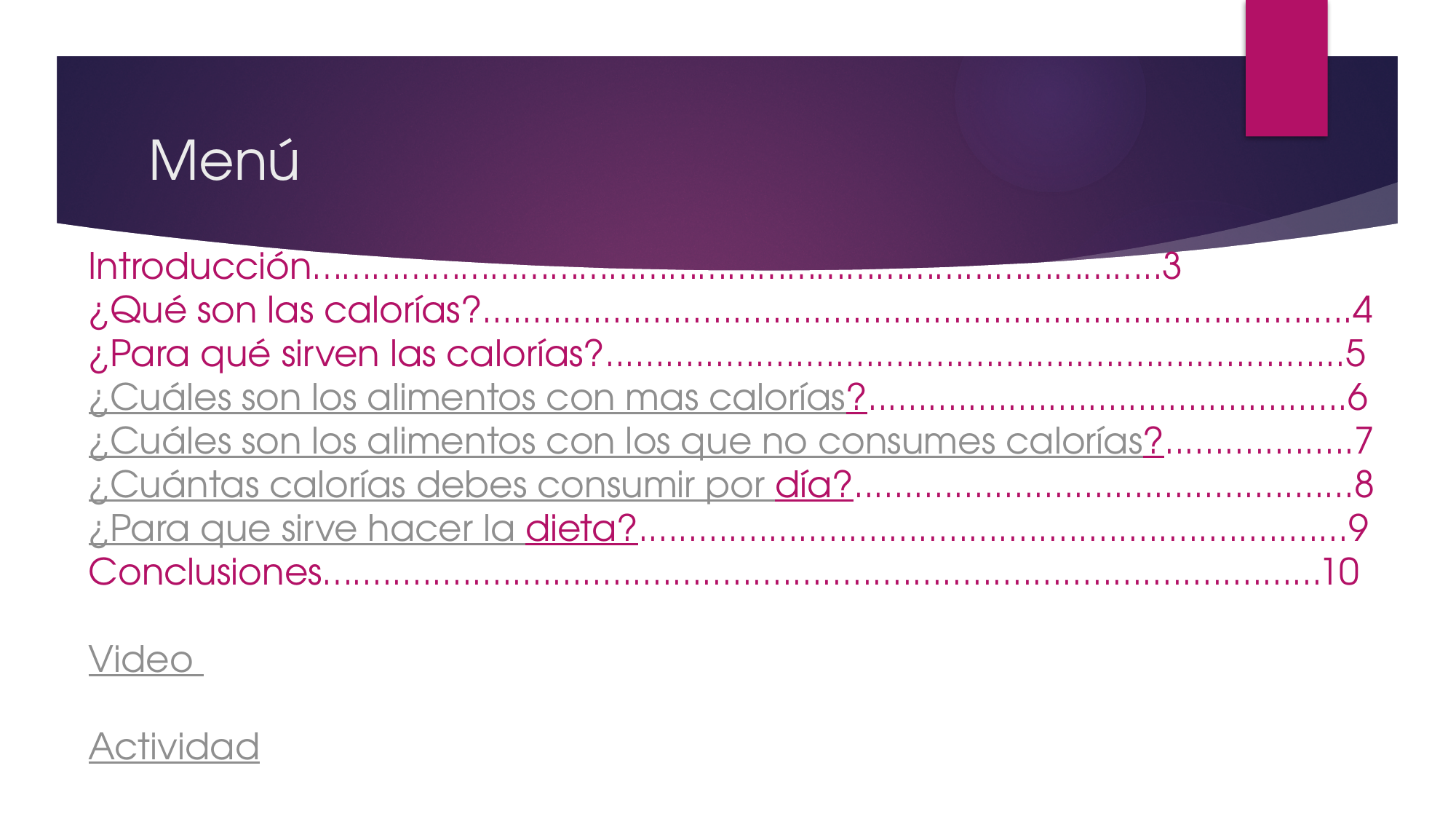

# Menú
Introducción…………………………………………………………………………..3
¿Qué son las calorías?.......................................................................................4
¿Para qué sirven las calorías?..........................................................................5
¿Cuáles son los alimentos con mas calorías?................................................6
¿Cuáles son los alimentos con los que no consumes calorías?...................7
¿Cuántas calorías debes consumir por día?..................................................8
¿Para que sirve hacer la dieta?.......................................................................9
Conclusiones….................................................................................................10

Video

Actividad